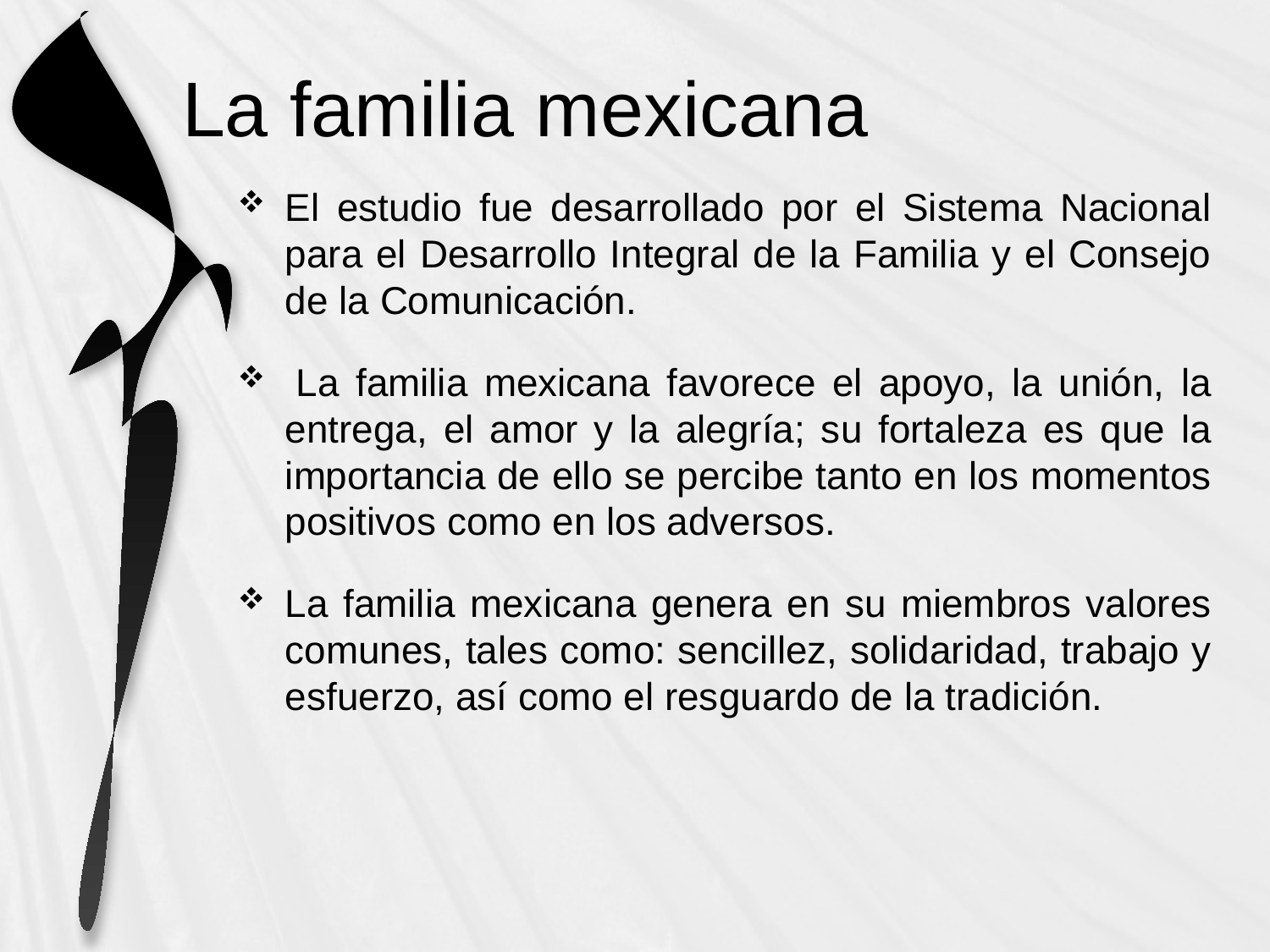

# La familia mexicana
El estudio fue desarrollado por el Sistema Nacional para el Desarrollo Integral de la Familia y el Consejo de la Comunicación.
 La familia mexicana favorece el apoyo, la unión, la entrega, el amor y la alegría; su fortaleza es que la importancia de ello se percibe tanto en los momentos positivos como en los adversos.
La familia mexicana genera en su miembros valores comunes, tales como: sencillez, solidaridad, trabajo y esfuerzo, así como el resguardo de la tradición.